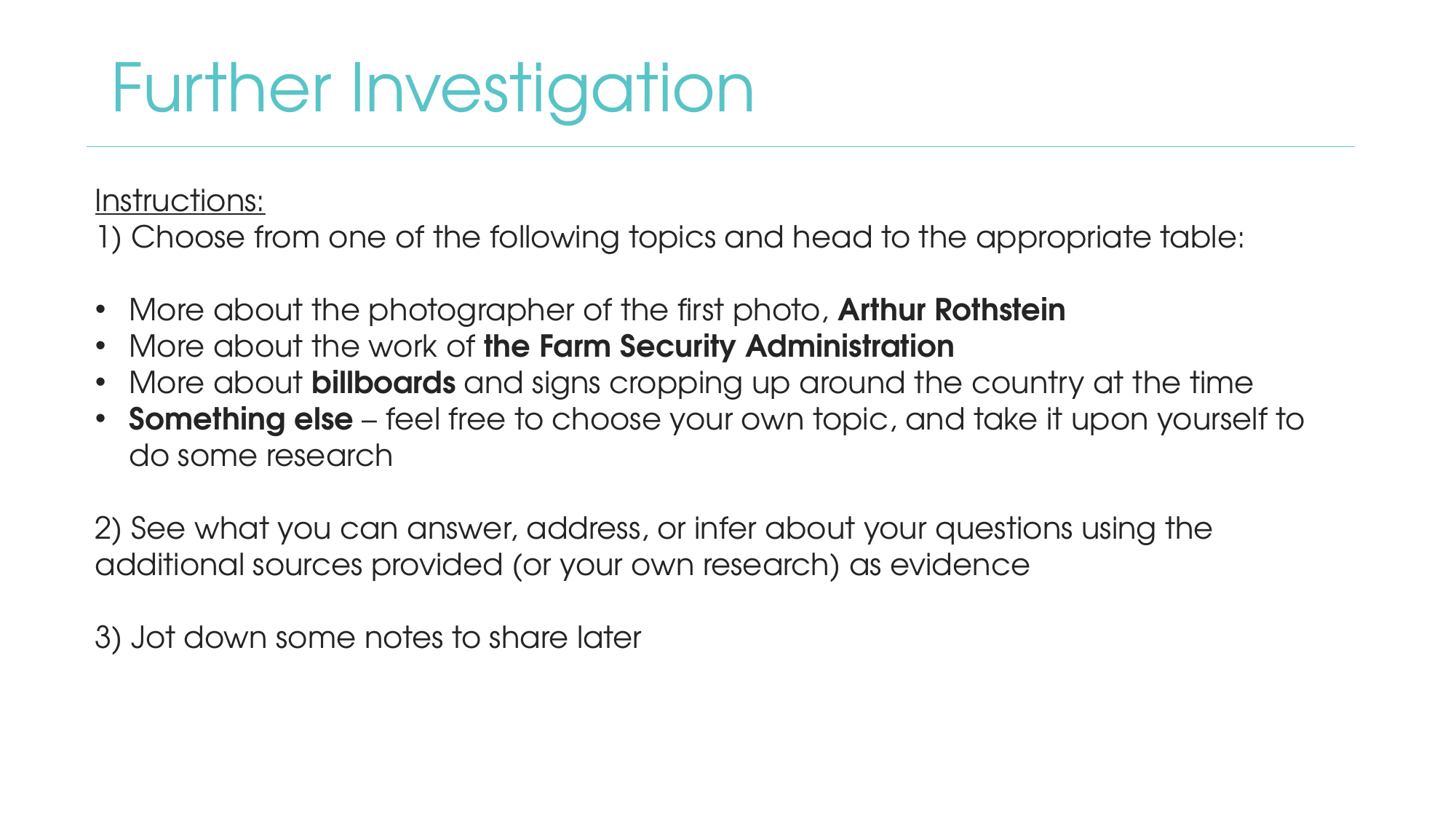

# Further Investigation
Instructions:
1) Choose from one of the following topics and head to the appropriate table:

More about the photographer of the first photo, Arthur Rothstein
More about the work of the Farm Security Administration
More about billboards and signs cropping up around the country at the time
Something else – feel free to choose your own topic, and take it upon yourself to do some research

2) See what you can answer, address, or infer about your questions using the additional sources provided (or your own research) as evidence

3) Jot down some notes to share later